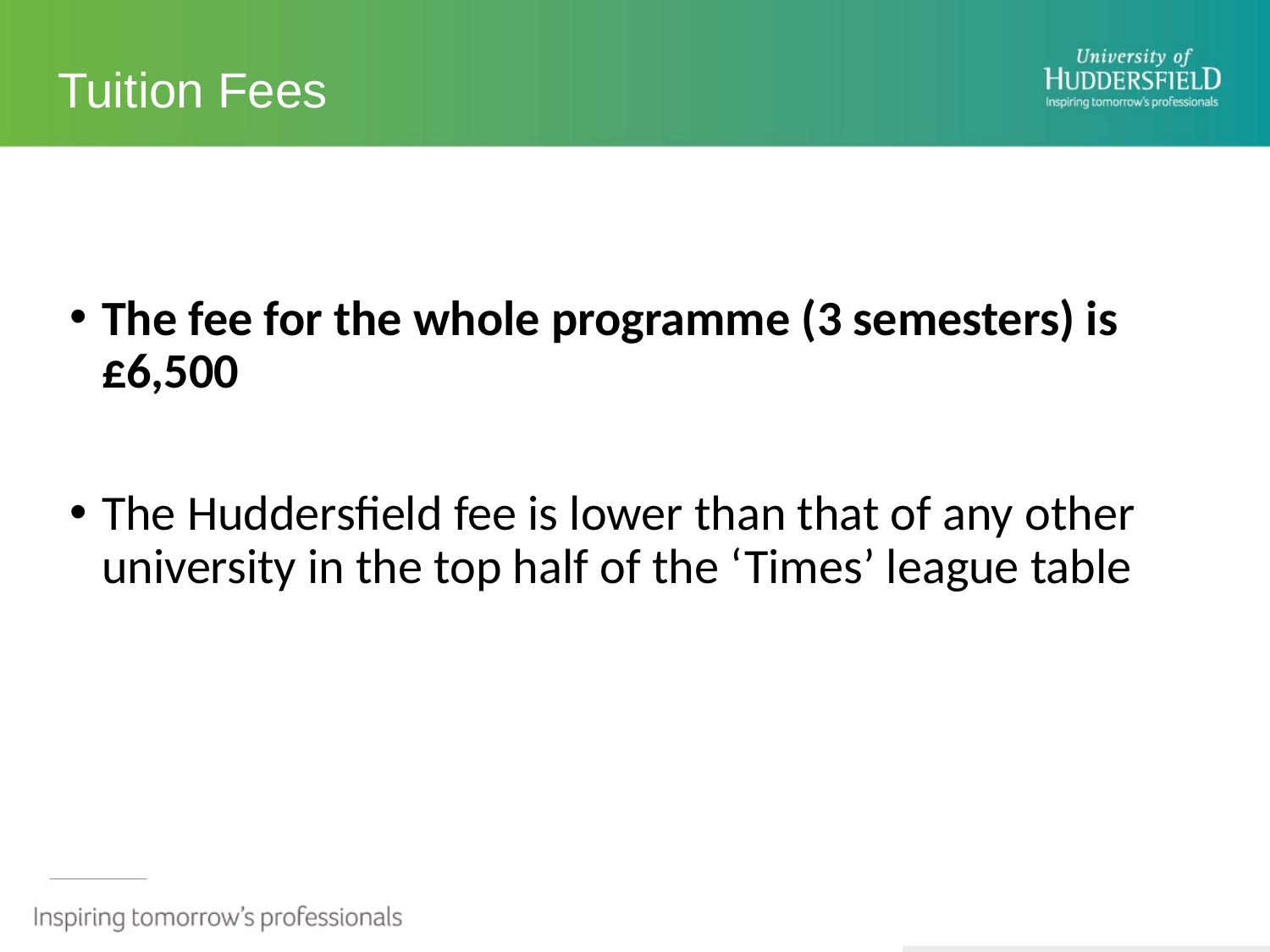

# Tuition Fees
The fee for the whole programme (3 semesters) is £6,500

The Huddersfield fee is lower than that of any other university in the top half of the ‘Times’ league table